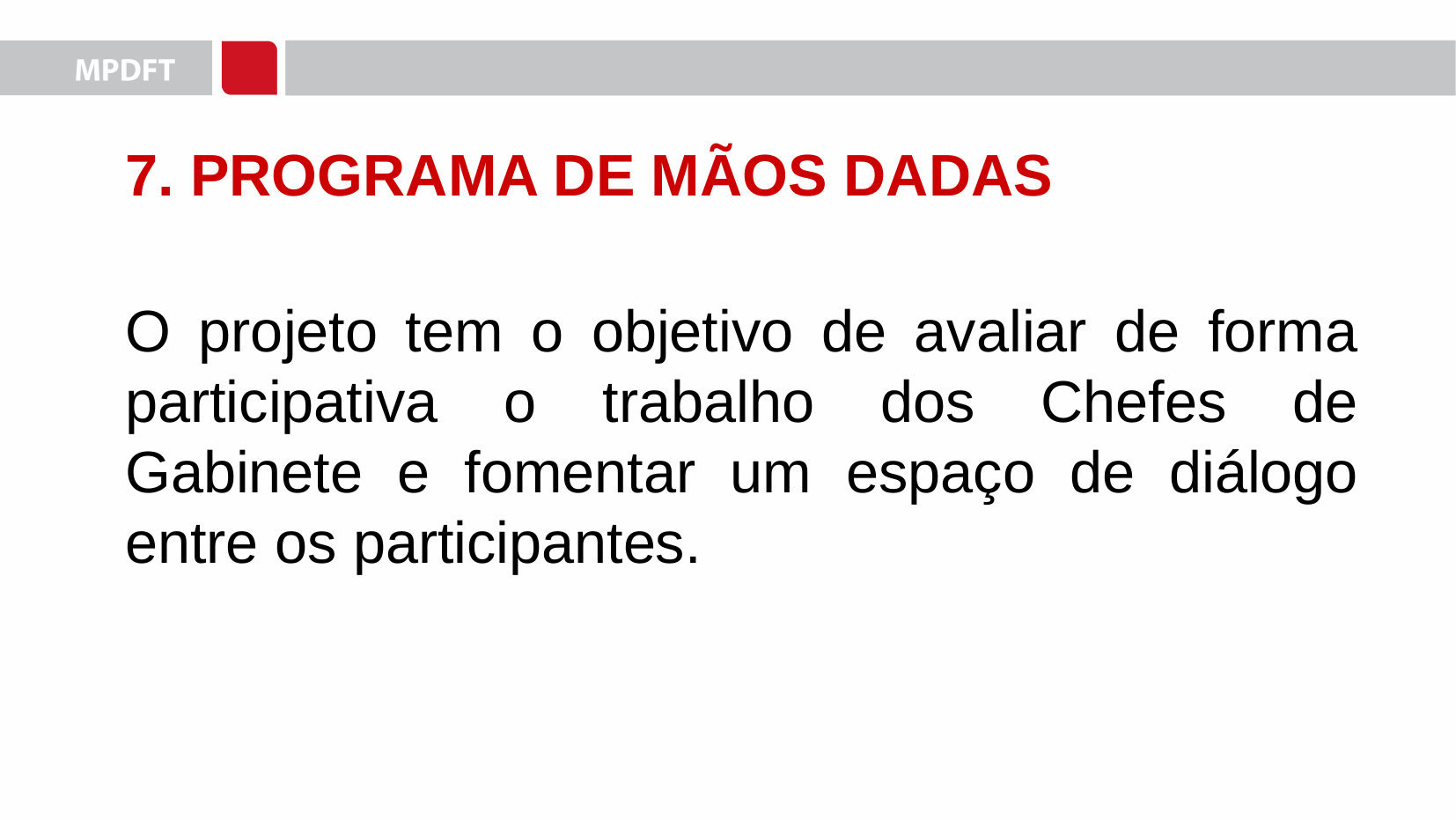

7. PROGRAMA DE MÃOS DADAS

	O projeto tem o objetivo de avaliar de forma participativa o trabalho dos Chefes de Gabinete e fomentar um espaço de diálogo entre os participantes.